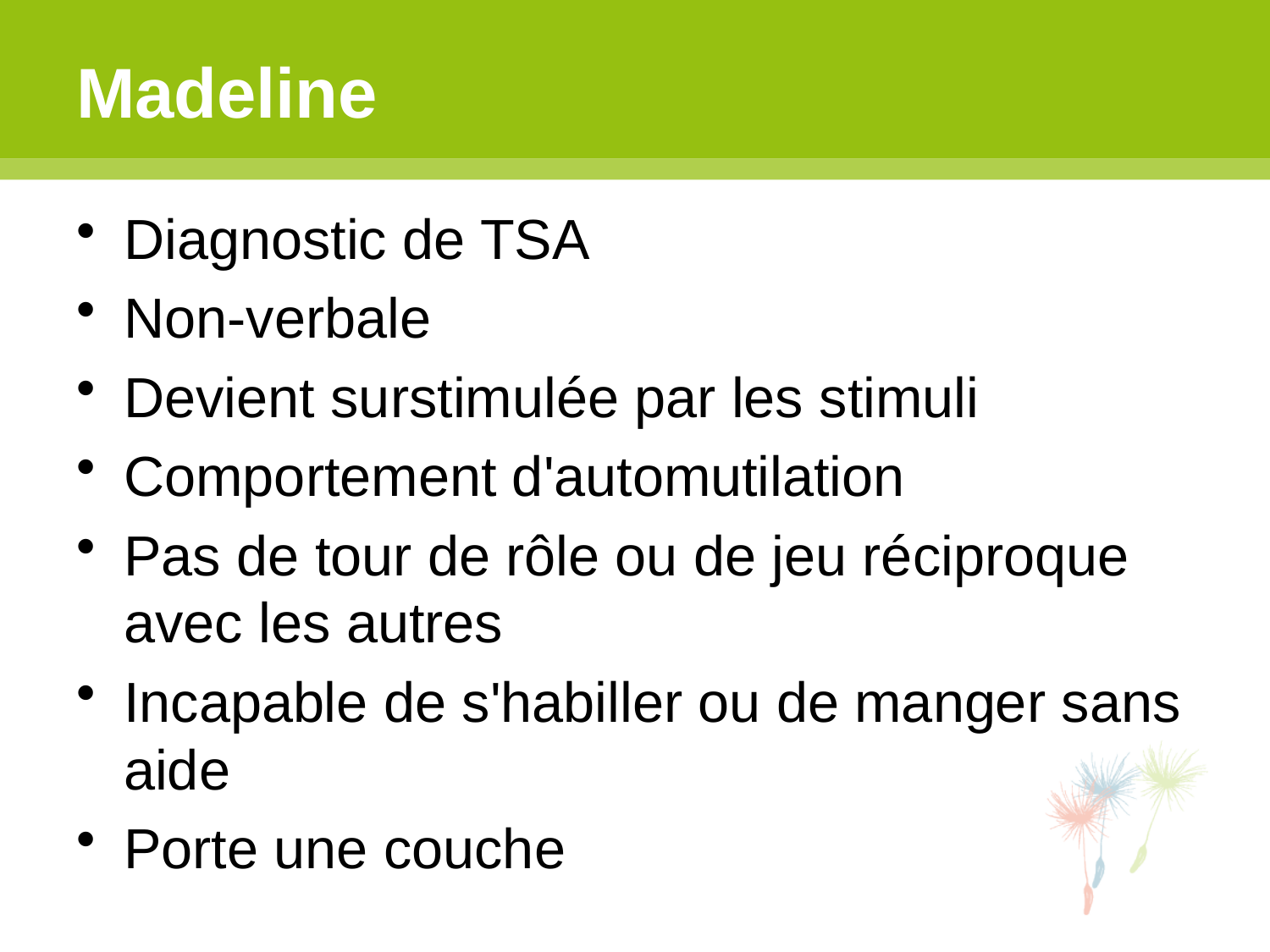

# Madeline
Diagnostic de TSA
Non-verbale
Devient surstimulée par les stimuli
Comportement d'automutilation
Pas de tour de rôle ou de jeu réciproque avec les autres
Incapable de s'habiller ou de manger sans aide
Porte une couche